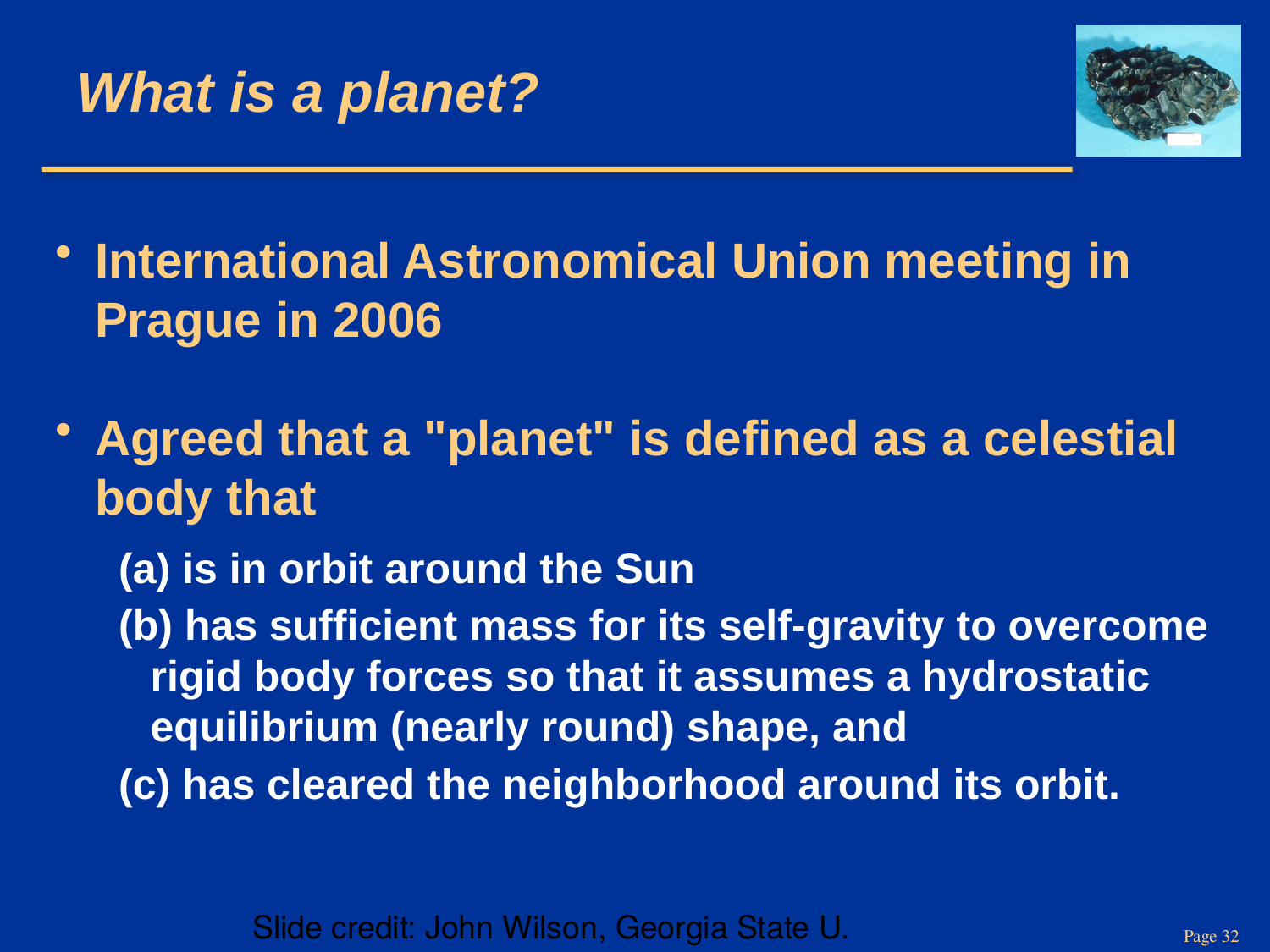

# What is a planet?
International Astronomical Union meeting in Prague in 2006
Agreed that a "planet" is defined as a celestial body that
(a) is in orbit around the Sun
(b) has sufficient mass for its self-gravity to overcome rigid body forces so that it assumes a hydrostatic equilibrium (nearly round) shape, and
(c) has cleared the neighborhood around its orbit.
Slide credit: John Wilson, Georgia State U.